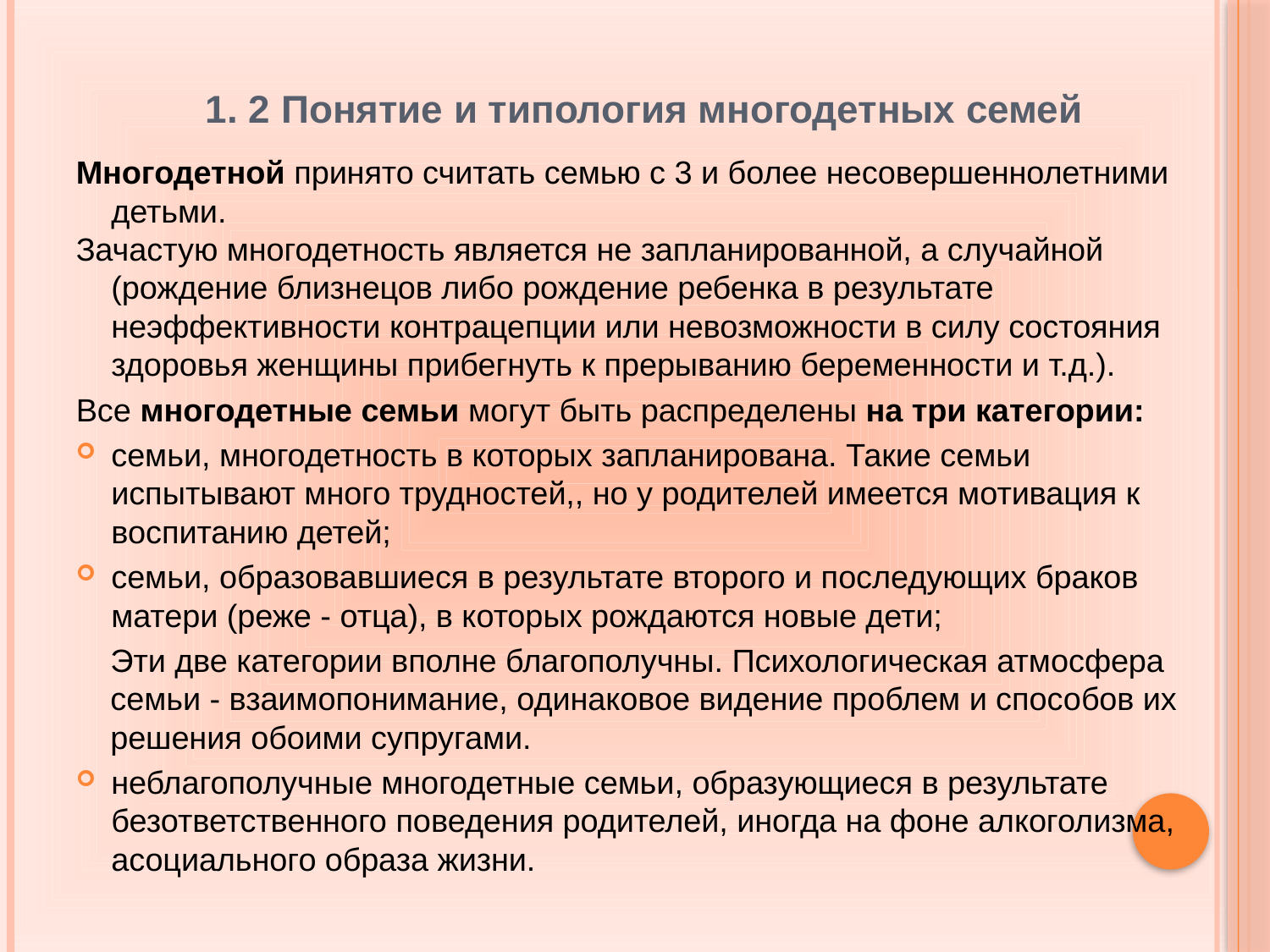

# 1. 2 Понятие и типология многодетных семей
Многодетной принято считать семью с 3 и более несовершеннолетними детьми.
Зачастую многодетность является не запланированной, а случайной (рождение близнецов либо рождение ребенка в результате неэффективности контрацепции или невозможности в силу состояния здоровья женщины прибегнуть к прерыванию беременности и т.д.).
Все многодетные семьи могут быть распределены на три категории:
семьи, многодетность в которых запланирована. Такие семьи испытывают много трудностей,, но у родителей имеется мотивация к воспитанию детей;
семьи, образовавшиеся в результате второго и последующих браков матери (реже - отца), в которых рождаются новые дети;
Эти две категории вполне благополучны. Психологическая атмосфера семьи - взаимопонимание, одинаковое видение проблем и способов их решения обоими супругами.
неблагополучные многодетные семьи, образующиеся в результате безответственного поведения родителей, иногда на фоне алкоголизма, асоциального образа жизни.